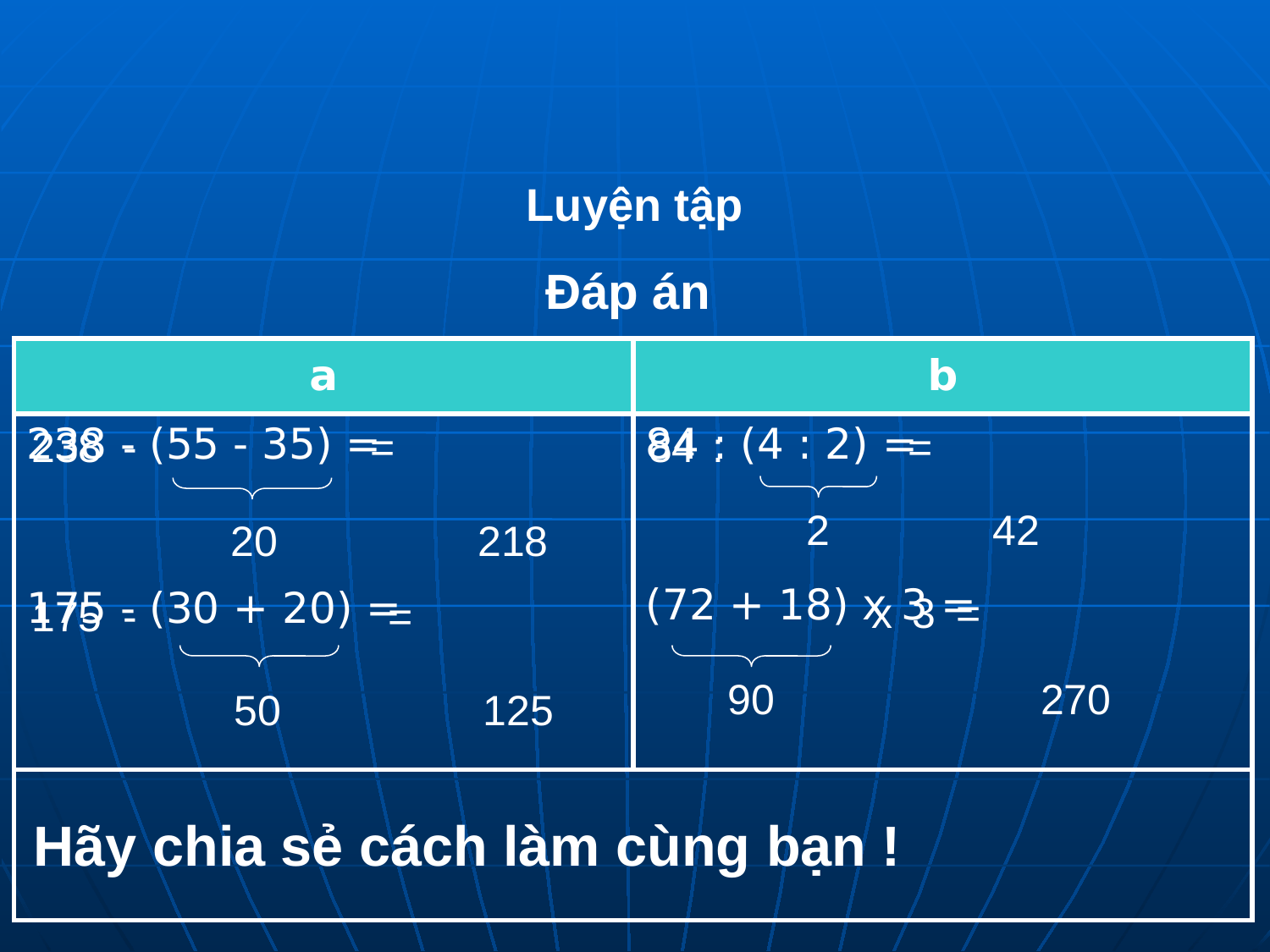

Luyện tập
Đáp án
| a | b |
| --- | --- |
| 238 - (55 - 35) = 175 - (30 + 20) = | 84 : (4 : 2) = (72 + 18) x 3 = |
|  |  |

238
-
=
84
:
=

2
42
20
218

x
3
=
175
-
=
90
270
50
125
Hãy chia sẻ cách làm cùng bạn !